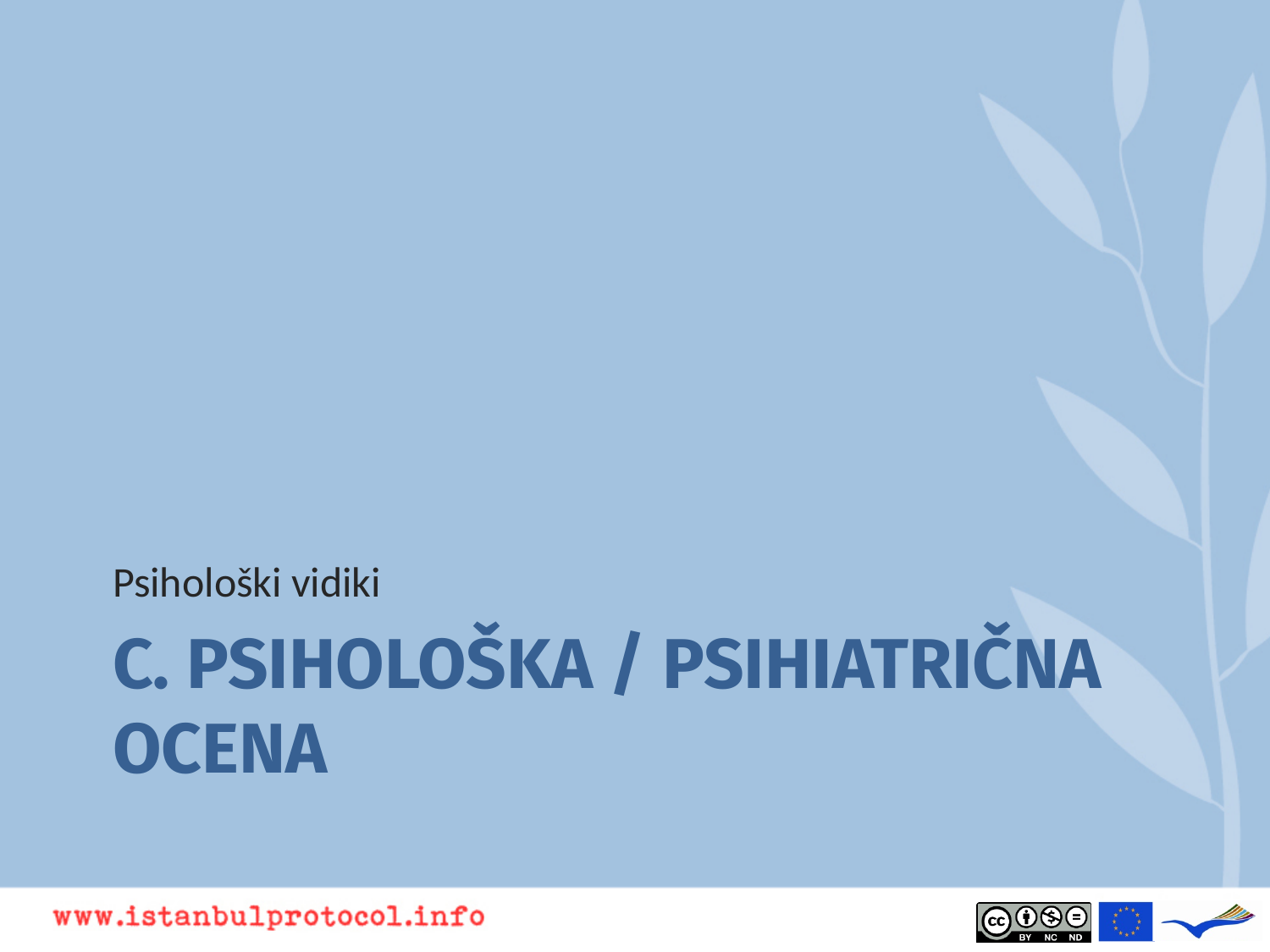

Psihološki vidiki
# C. PSIHOLOŠKA / PSIHIATRIČNA OCENA